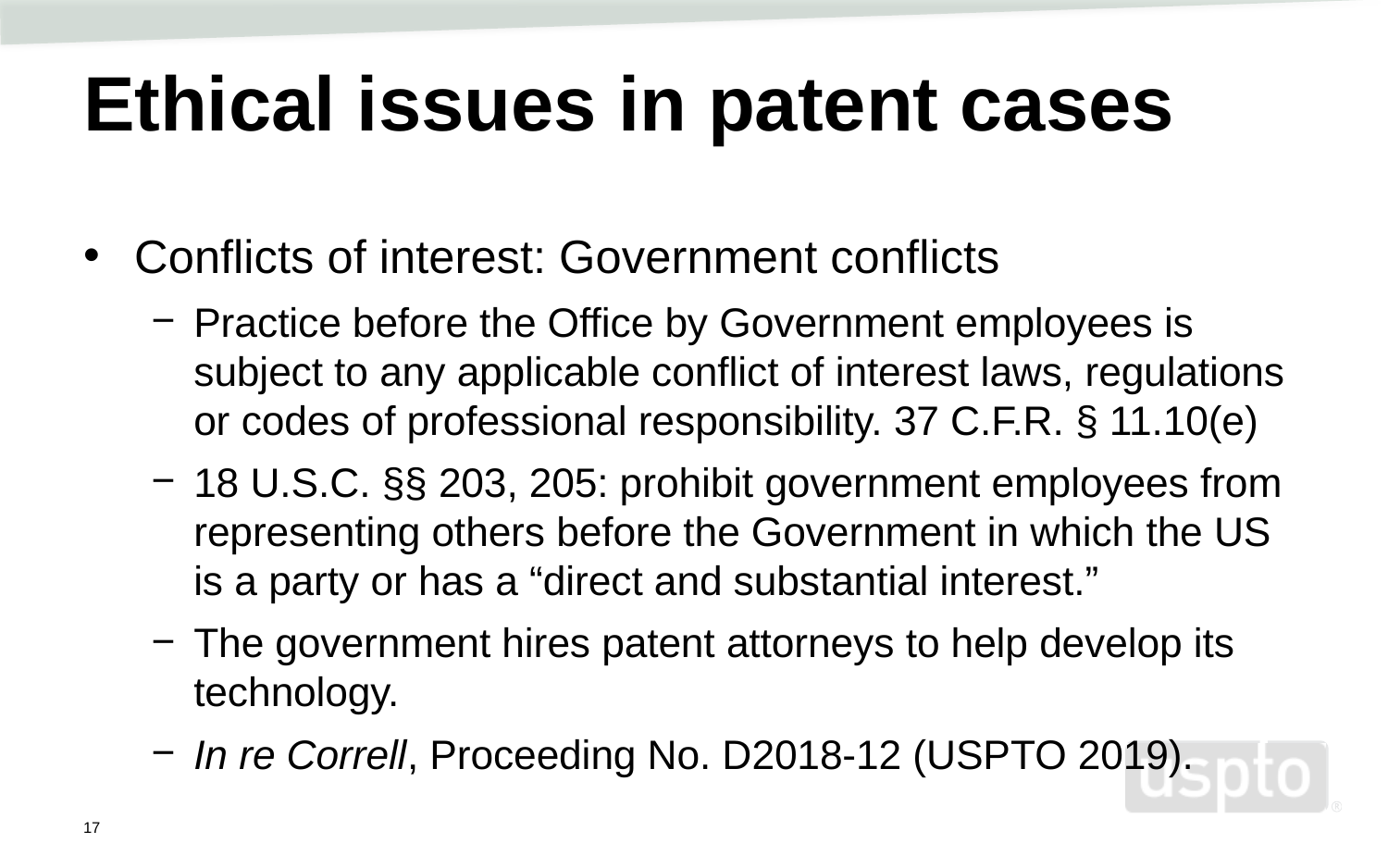

# Ethical issues in patent cases
Conflicts of interest: Government conflicts
Practice before the Office by Government employees is subject to any applicable conflict of interest laws, regulations or codes of professional responsibility. 37 C.F.R. § 11.10(e)
18 U.S.C. §§ 203, 205: prohibit government employees from representing others before the Government in which the US is a party or has a “direct and substantial interest.”
The government hires patent attorneys to help develop its technology.
In re Correll, Proceeding No. D2018-12 (USPTO 2019).
17